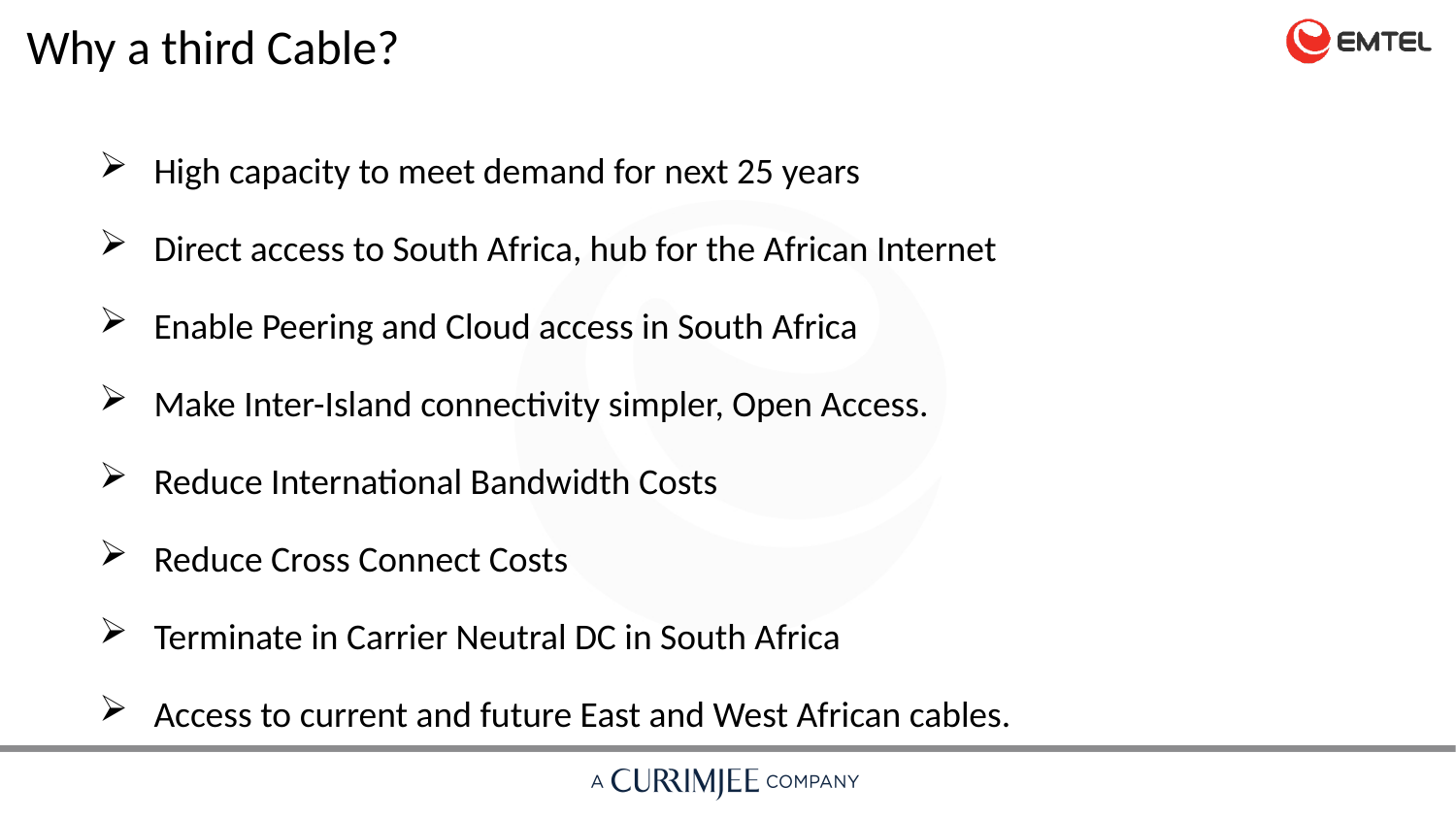

Why a third Cable?
High capacity to meet demand for next 25 years
Direct access to South Africa, hub for the African Internet
Enable Peering and Cloud access in South Africa
Make Inter-Island connectivity simpler, Open Access.
Reduce International Bandwidth Costs
Reduce Cross Connect Costs
Terminate in Carrier Neutral DC in South Africa
Access to current and future East and West African cables.